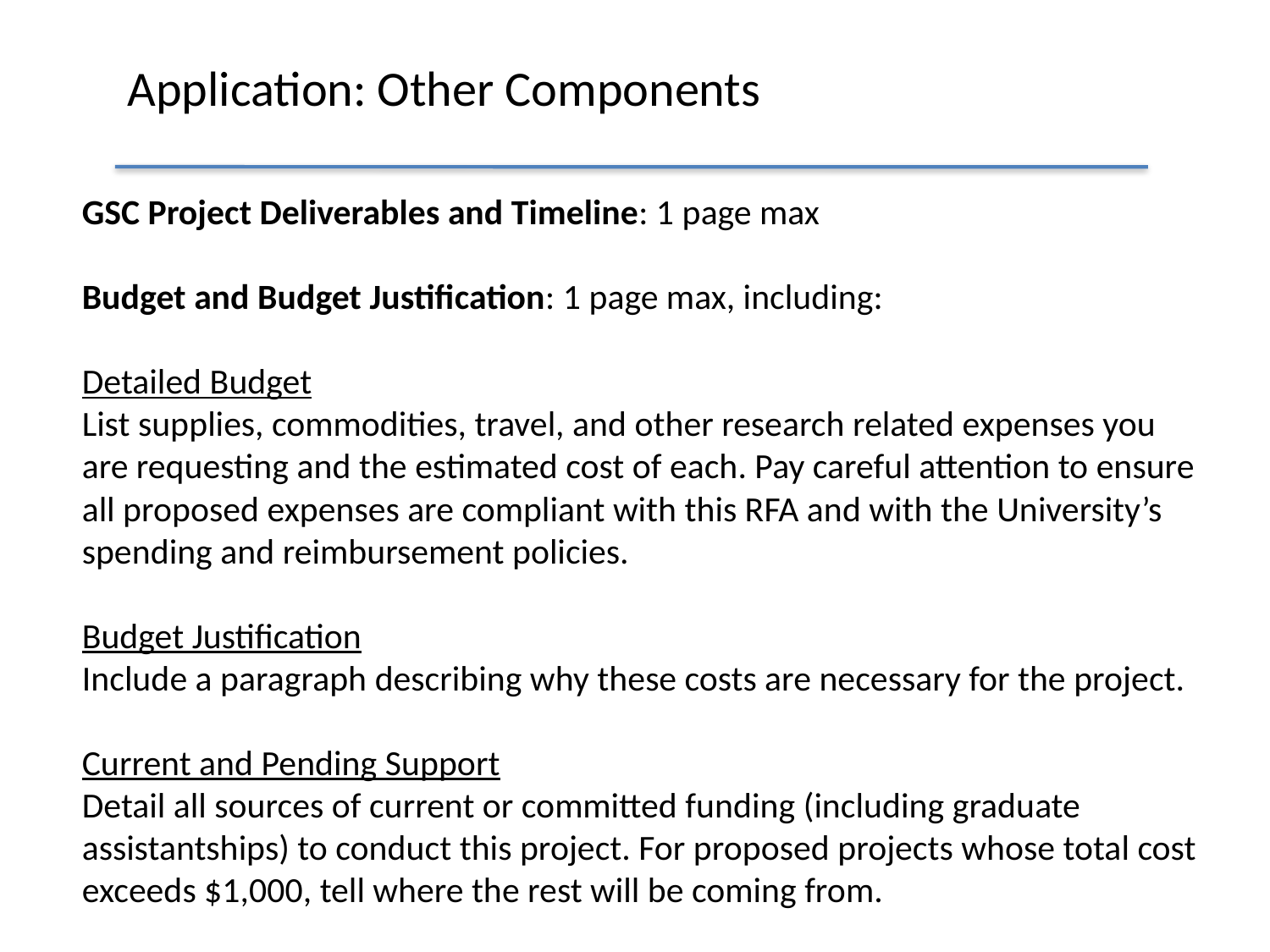

# Application: Other Components
GSC Project Deliverables and Timeline: 1 page max

Budget and Budget Justification: 1 page max, including:

Detailed Budget
List supplies, commodities, travel, and other research related expenses you are requesting and the estimated cost of each. Pay careful attention to ensure all proposed expenses are compliant with this RFA and with the University’s spending and reimbursement policies.

Budget Justification
Include a paragraph describing why these costs are necessary for the project.

Current and Pending Support
Detail all sources of current or committed funding (including graduate assistantships) to conduct this project. For proposed projects whose total cost exceeds $1,000, tell where the rest will be coming from.